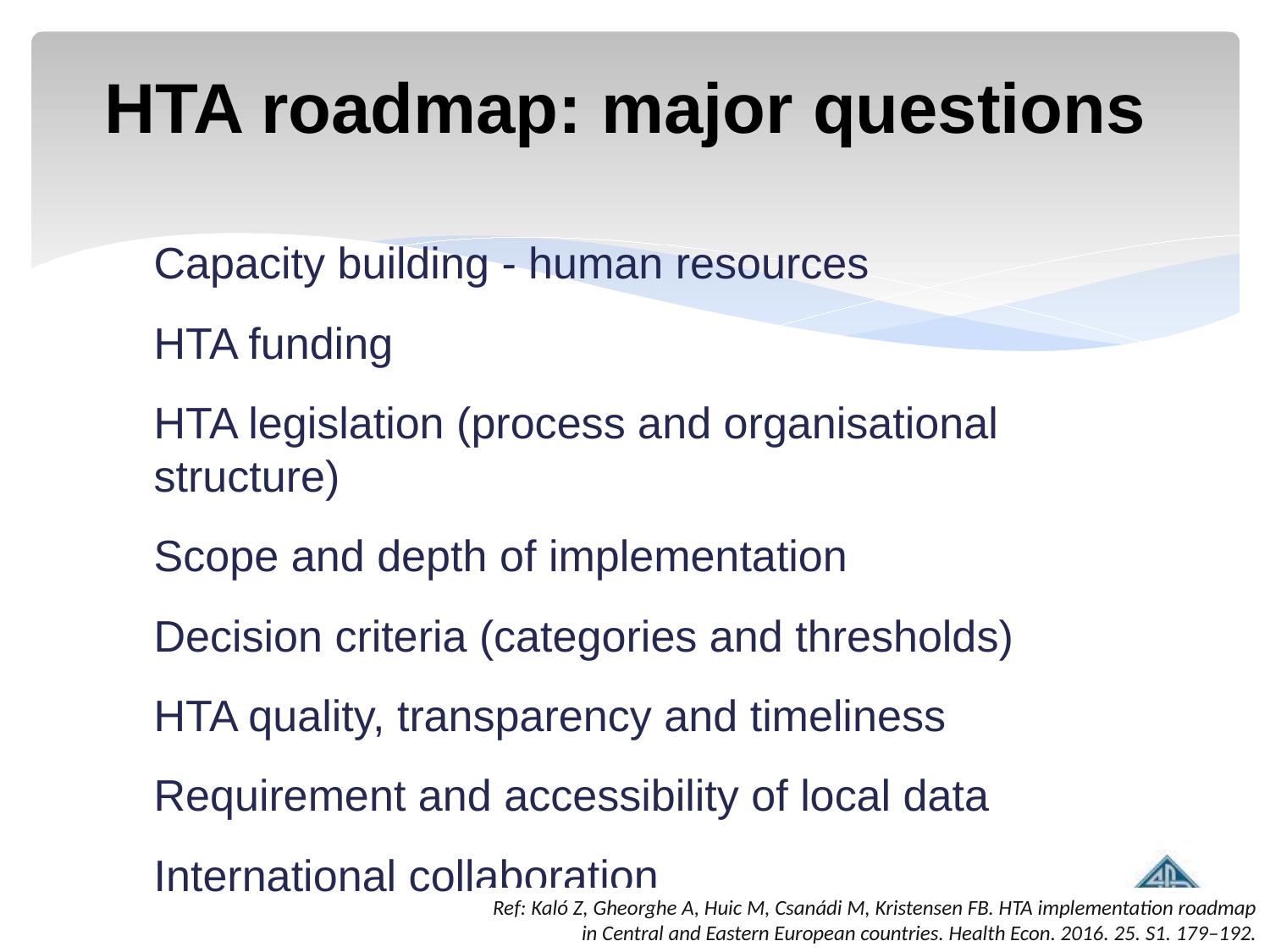

# HTA roadmap: major questions
Capacity building - human resources
HTA funding
HTA legislation (process and organisational structure)
Scope and depth of implementation
Decision criteria (categories and thresholds)
HTA quality, transparency and timeliness
Requirement and accessibility of local data
International collaboration
Ref: Kaló Z, Gheorghe A, Huic M, Csanádi M, Kristensen FB. HTA implementation roadmap in Central and Eastern European countries. Health Econ. 2016. 25. S1. 179–192.